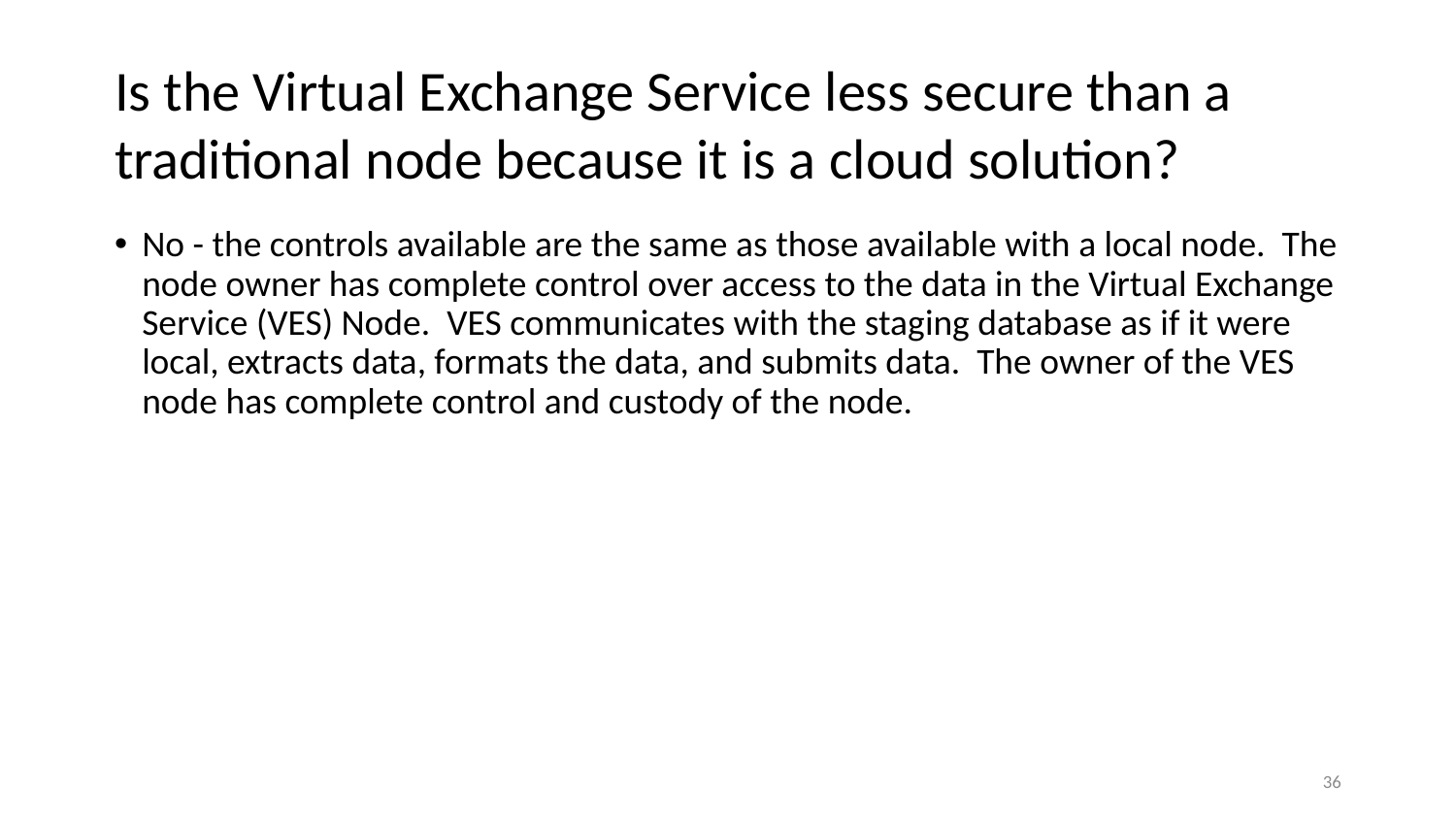

# Is the Virtual Exchange Service less secure than a traditional node because it is a cloud solution?
No - the controls available are the same as those available with a local node.  The node owner has complete control over access to the data in the Virtual Exchange Service (VES) Node.  VES communicates with the staging database as if it were local, extracts data, formats the data, and submits data.  The owner of the VES node has complete control and custody of the node.
36